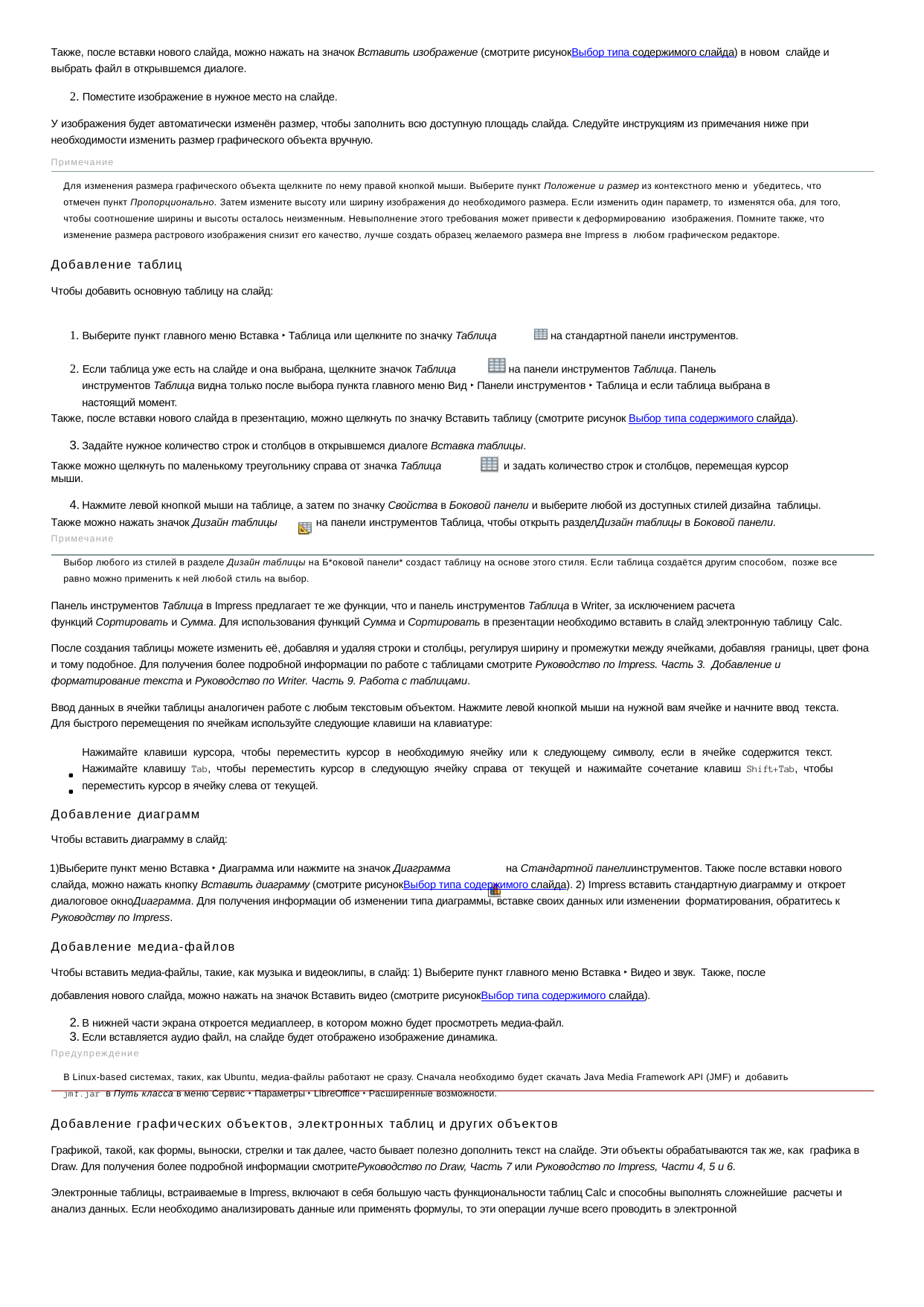

Также, после вставки нового слайда, можно нажать на значок Вставить изображение (смотрите рисунокВыбор типа содержимого слайда) в новом  слайде и выбрать файл в открывшемся диалоге.
2. Поместите изображение в нужное место на слайде.
У изображения будет автоматически изменён размер, чтобы заполнить всю доступную площадь слайда. Следуйте инструкциям из примечания ниже при  необходимости изменить размер графического объекта вручную.
Примечание
Для изменения размера графического объекта щелкните по нему правой кнопкой мыши. Выберите пункт Положение и размер из контекстного меню и  убедитесь, что отмечен пункт Пропорционально. Затем измените высоту или ширину изображения до необходимого размера. Если изменить один параметр, то  изменятся оба, для того, чтобы соотношение ширины и высоты осталось неизменным. Невыполнение этого требования может привести к деформированию  изображения. Помните также, что изменение размера растрового изображения снизит его качество, лучше создать образец желаемого размера вне Impress в  любом графическом редакторе.

Добавление таблиц
Чтобы добавить основную таблицу на слайд:

1. Выберите пункт главного меню Вставка ‣ Таблица или щелкните по значку Таблица
на стандартной панели инструментов.

2. Если таблица уже есть на слайде и она выбрана, щелкните значок Таблица
на панели инструментов Таблица. Панель
инструментов Таблица видна только после выбора пункта главного меню Вид ‣ Панели инструментов ‣ Таблица и если таблица выбрана в  настоящий момент.
Также, после вставки нового слайда в презентацию, можно щелкнуть по значку Вставить таблицу (смотрите рисунок Выбор типа содержимого слайда).
Задайте нужное количество строк и столбцов в открывшемся диалоге Вставка таблицы.
Также можно щелкнуть по маленькому треугольнику справа от значка Таблица	и задать количество строк и столбцов, перемещая курсор мыши.
Нажмите левой кнопкой мыши на таблице, а затем по значку Свойства в Боковой панели и выберите любой из доступных стилей дизайна  таблицы.
Также можно нажать значок Дизайн таблицы	на панели инструментов Таблица, чтобы открыть разделДизайн таблицы в Боковой панели.
Примечание
Выбор любого из стилей в разделе Дизайн таблицы на Б*оковой панели* создаст таблицу на основе этого стиля. Если таблица создаётся другим способом,  позже все равно можно применить к ней любой стиль на выбор.

Панель инструментов Таблица в Impress предлагает те же функции, что и панель инструментов Таблица в Writer, за исключением расчета
функций Сортировать и Сумма. Для использования функций Сумма и Сортировать в презентации необходимо вставить в слайд электронную таблицу  Calc.
После создания таблицы можете изменить её, добавляя и удаляя строки и столбцы, регулируя ширину и промежутки между ячейками, добавляя  границы, цвет фона и тому подобное. Для получения более подробной информации по работе с таблицами смотрите Руководство по Impress. Часть 3.  Добавление и форматирование текста и Руководство по Writer. Часть 9. Работа с таблицами.
Ввод данных в ячейки таблицы аналогичен работе с любым текстовым объектом. Нажмите левой кнопкой мыши на нужной вам ячейке и начните ввод  текста. Для быстрого перемещения по ячейкам используйте следующие клавиши на клавиатуре:
Нажимайте клавиши курсора, чтобы переместить курсор в необходимую ячейку или к следующему символу, если в ячейке содержится текст.  Нажимайте клавишу Tab, чтобы переместить курсор в следующую ячейку справа от текущей и нажимайте сочетание клавиш Shift+Tab, чтобы  переместить курсор в ячейку слева от текущей.
Добавление диаграмм
Чтобы вставить диаграмму в слайд:
Выберите пункт меню Вставка ‣ Диаграмма или нажмите на значок Диаграмма	на Стандартной панелиинструментов. Также после вставки нового  слайда, можно нажать кнопку Вставить диаграмму (смотрите рисунокВыбор типа содержимого слайда). 2) Impress вставить стандартную диаграмму и  откроет диалоговое окноДиаграмма. Для получения информации об изменении типа диаграммы, вставке своих данных или изменении  форматирования, обратитесь к Руководству по Impress.
Добавление медиа-файлов
Чтобы вставить медиа-файлы, такие, как музыка и видеоклипы, в слайд: 1) Выберите пункт главного меню Вставка ‣ Видео и звук.  Также, после добавления нового слайда, можно нажать на значок Вставить видео (смотрите рисунокВыбор типа содержимого слайда).
В нижней части экрана откроется медиаплеер, в котором можно будет просмотреть медиа-файл.
Если вставляется аудио файл, на слайде будет отображено изображение динамика.
Предупреждение
В Linux-based системах, таких, как Ubuntu, медиа-файлы работают не сразу. Сначала необходимо будет скачать Java Media Framework API (JMF) и  добавить jmf.jar в Путь класса в меню Сервис ‣ Параметры ‣ LibreOffice ‣ Расширенные возможности.

Добавление графических объектов, электронных таблиц и других объектов
Графикой, такой, как формы, выноски, стрелки и так далее, часто бывает полезно дополнить текст на слайде. Эти объекты обрабатываются так же, как  графика в Draw. Для получения более подробной информации смотритеРуководство по Draw, Часть 7 или Руководство по Impress, Части 4, 5 и 6.
Электронные таблицы, встраиваемые в Impress, включают в себя большую часть функциональности таблиц Calc и способны выполнять сложнейшие  расчеты и анализ данных. Если необходимо анализировать данные или применять формулы, то эти операции лучше всего проводить в электронной